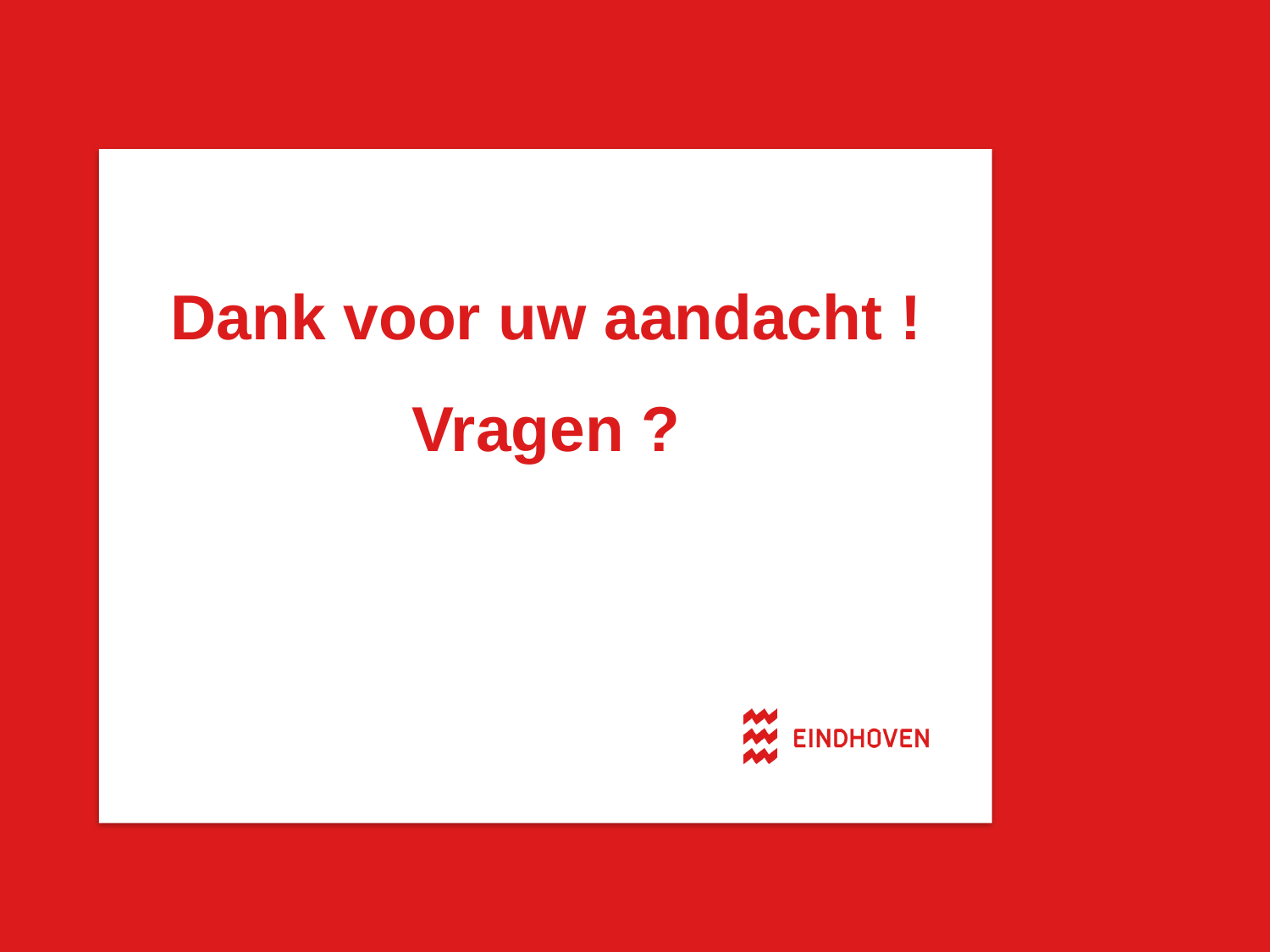

# Dank voor uw aandacht ! Vragen ?